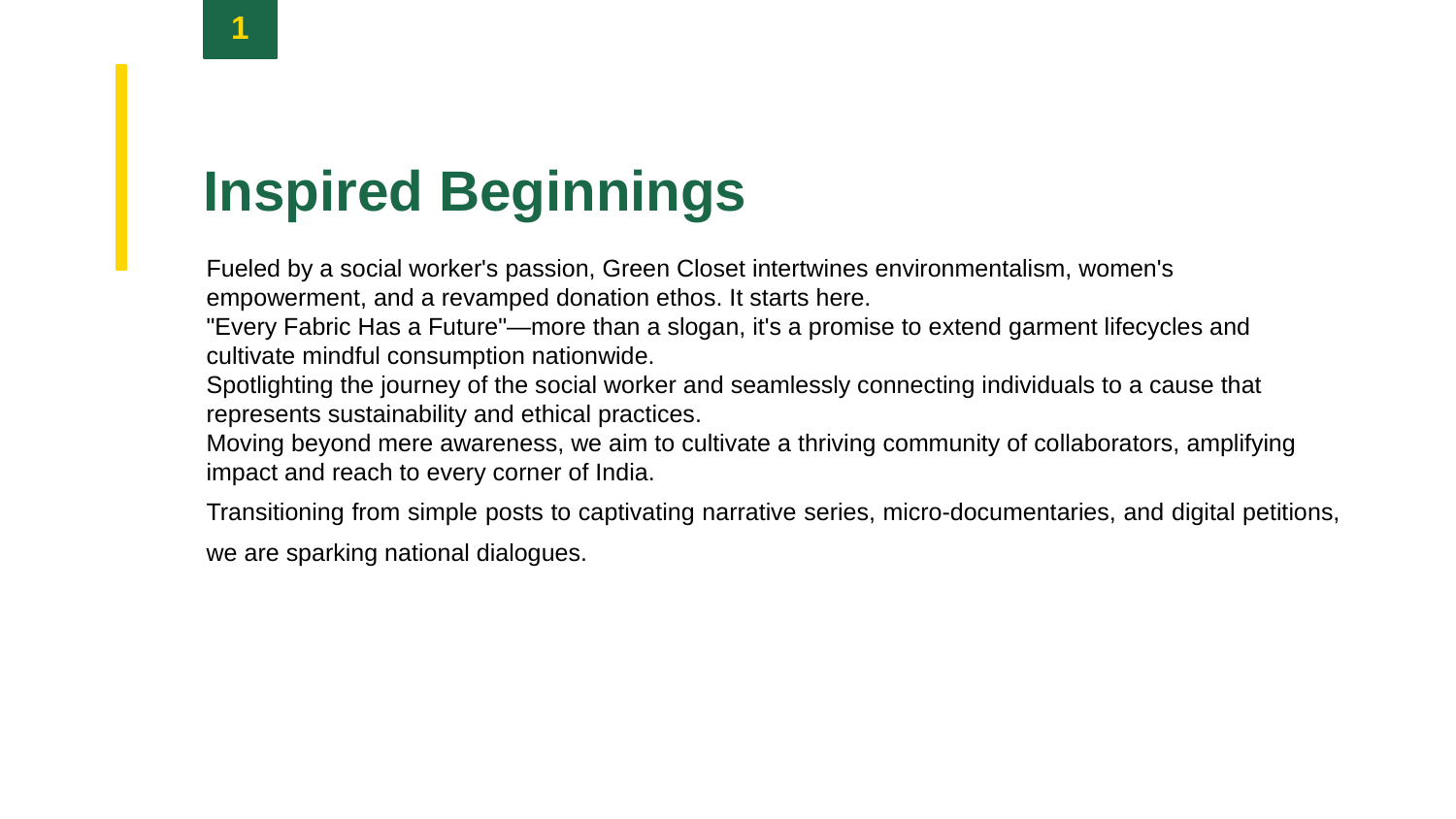

1

Inspired Beginnings
Fueled by a social worker's passion, Green Closet intertwines environmentalism, women's empowerment, and a revamped donation ethos. It starts here.
"Every Fabric Has a Future"—more than a slogan, it's a promise to extend garment lifecycles and cultivate mindful consumption nationwide.
Spotlighting the journey of the social worker and seamlessly connecting individuals to a cause that represents sustainability and ethical practices.
Moving beyond mere awareness, we aim to cultivate a thriving community of collaborators, amplifying impact and reach to every corner of India.
Transitioning from simple posts to captivating narrative series, micro-documentaries, and digital petitions, we are sparking national dialogues.